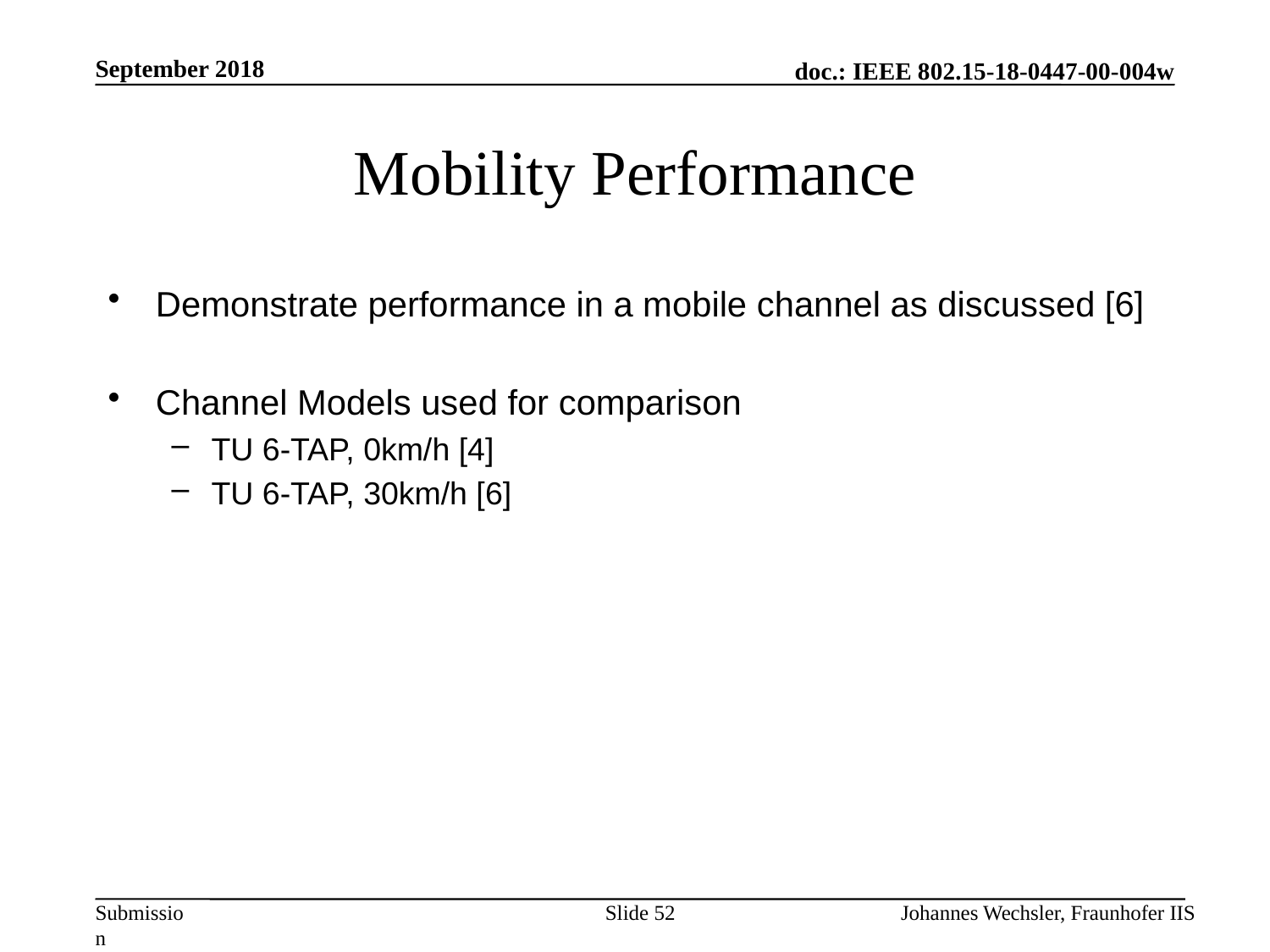

September 2018
# Mobility Performance
Demonstrate performance in a mobile channel as discussed [6]

Channel Models used for comparison
TU 6-TAP, 0km/h [4]
TU 6-TAP, 30km/h [6]

Slide 52
Johannes Wechsler, Fraunhofer IIS